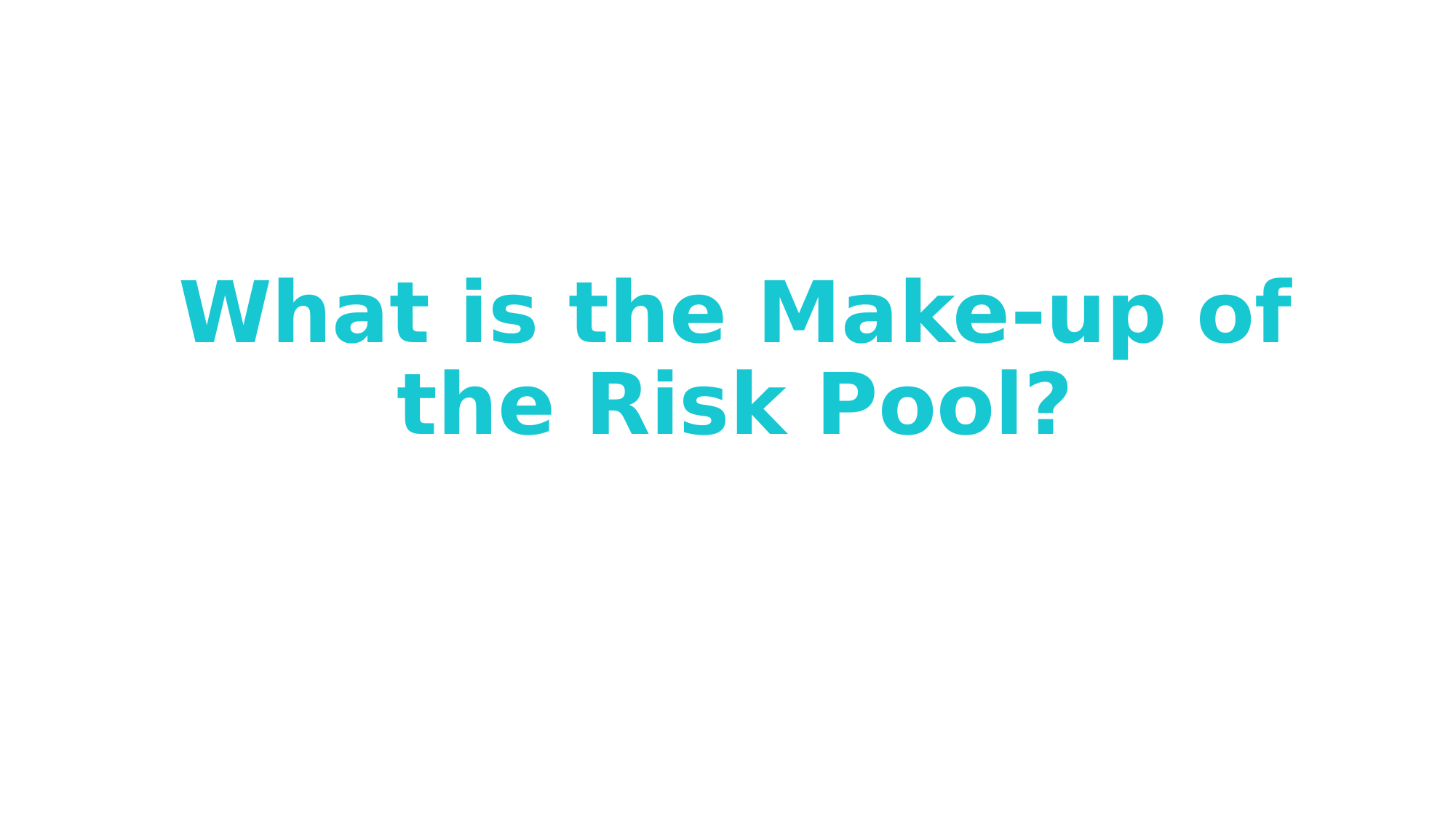

What is the Make-up of the Risk Pool?